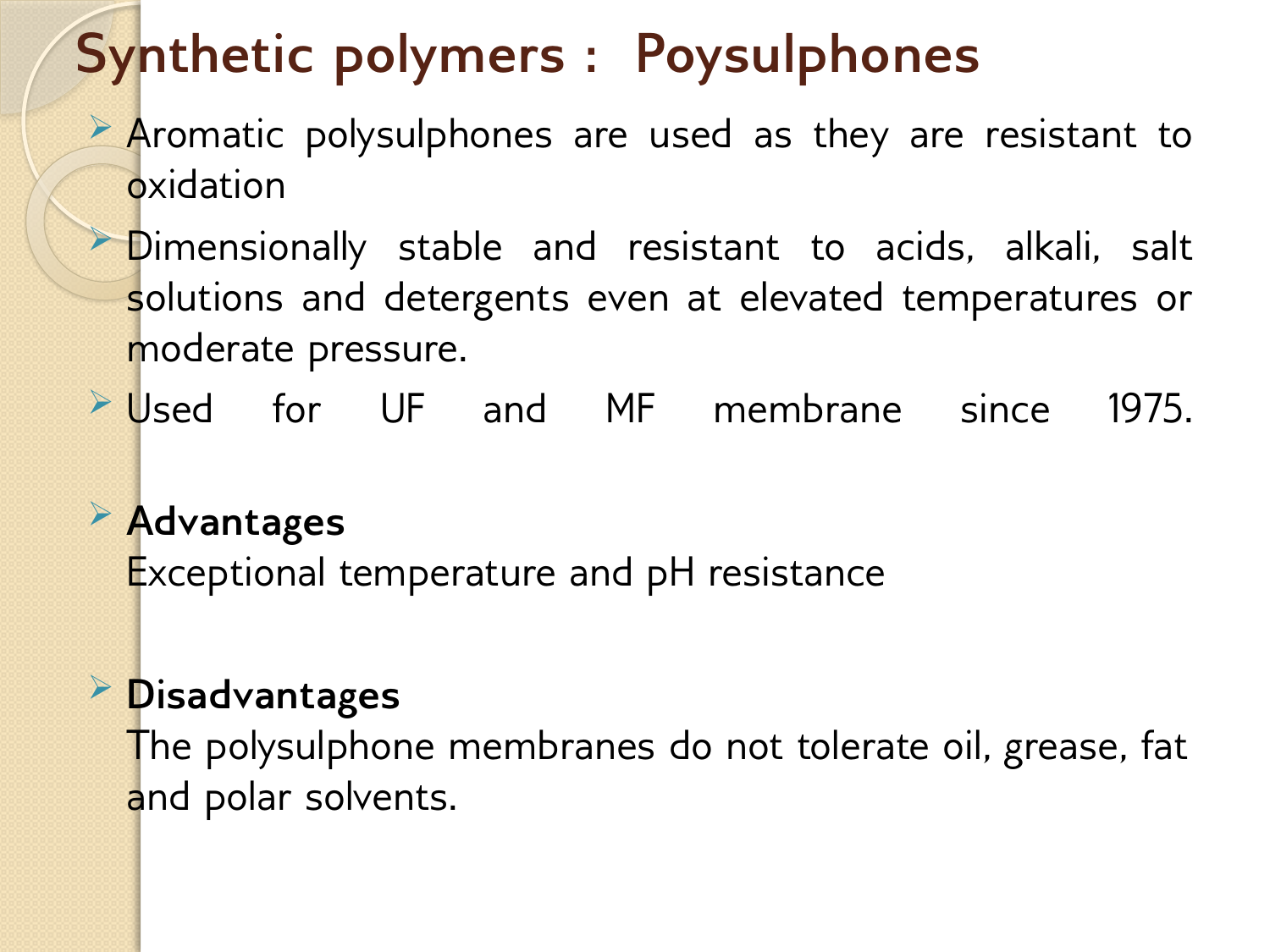

# Synthetic polymers :  Poysulphones
Aromatic polysulphones are used as they are resistant to oxidation
Dimensionally stable and resistant to acids, alkali, salt solutions and detergents even at elevated temperatures or moderate pressure.
Used for UF and MF membrane since 1975.
Advantages
Exceptional temperature and pH resistance

Disadvantages
The polysulphone membranes do not tolerate oil, grease, fat and polar solvents.